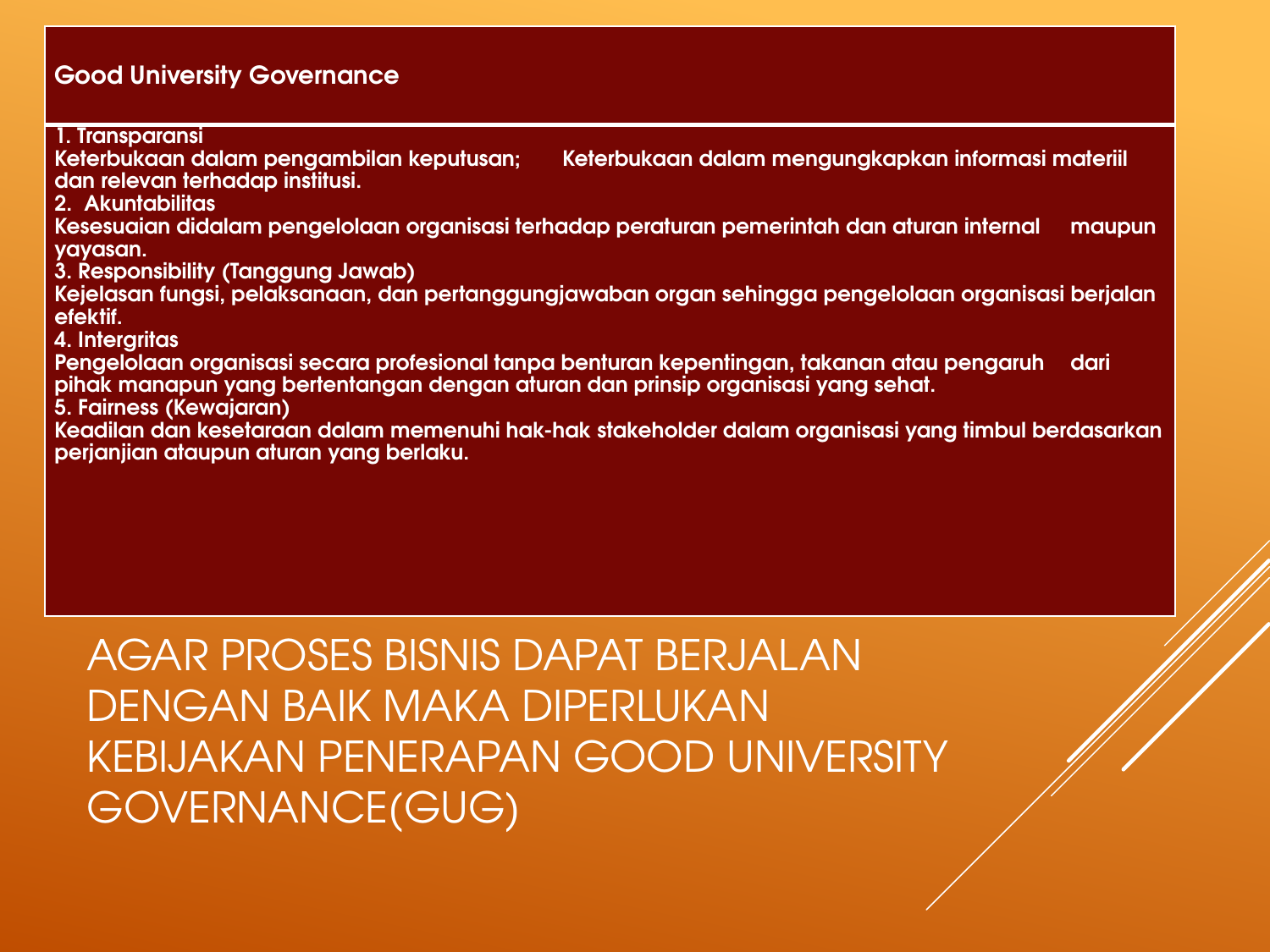

| Good University Governance |
| --- |
| 1. Transparansi Keterbukaan dalam pengambilan keputusan; Keterbukaan dalam mengungkapkan informasi materiil dan relevan terhadap institusi. 2. Akuntabilitas Kesesuaian didalam pengelolaan organisasi terhadap peraturan pemerintah dan aturan internal maupun yayasan. 3. Responsibility (Tanggung Jawab) Kejelasan fungsi, pelaksanaan, dan pertanggungjawaban organ sehingga pengelolaan organisasi berjalan efektif. 4. Intergritas Pengelolaan organisasi secara profesional tanpa benturan kepentingan, takanan atau pengaruh dari pihak manapun yang bertentangan dengan aturan dan prinsip organisasi yang sehat. 5. Fairness (Kewajaran) Keadilan dan kesetaraan dalam memenuhi hak-hak stakeholder dalam organisasi yang timbul berdasarkan perjanjian ataupun aturan yang berlaku. |
# Agar proses bisnis dapat berjalan dengan baik maka diperlukan kebijakan penerapan Good University Governance(GUG)